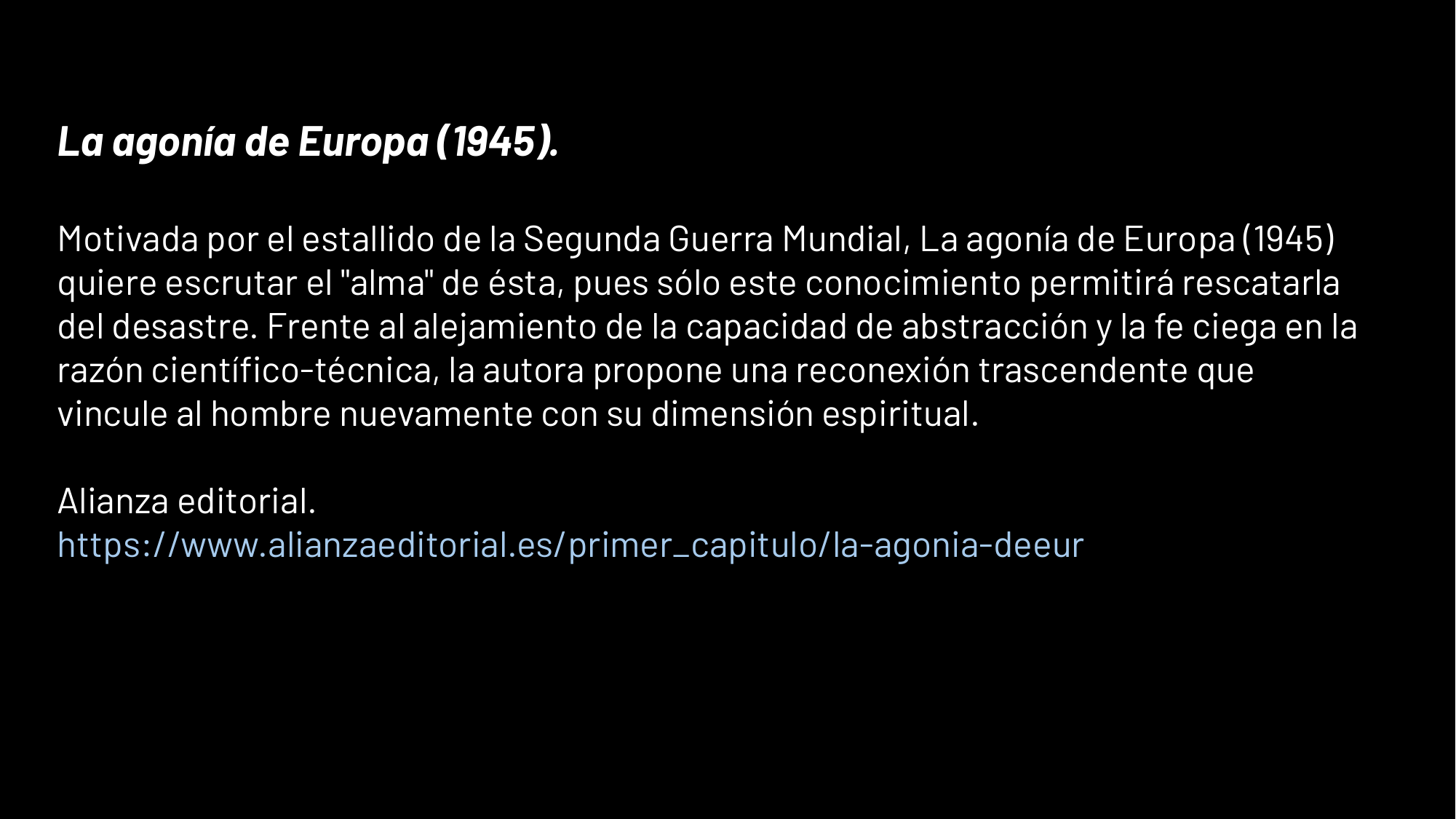

La agonía de Europa (1945).

Motivada por el estallido de la Segunda Guerra Mundial, La agonía de Europa (1945) quiere escrutar el "alma" de ésta, pues sólo este conocimiento permitirá rescatarla del desastre. Frente al alejamiento de la capacidad de abstracción y la fe ciega en la razón científico-técnica, la autora propone una reconexión trascendente que vincule al hombre nuevamente con su dimensión espiritual.

Alianza editorial.
https://www.alianzaeditorial.es/primer_capitulo/la-agonia-deeur